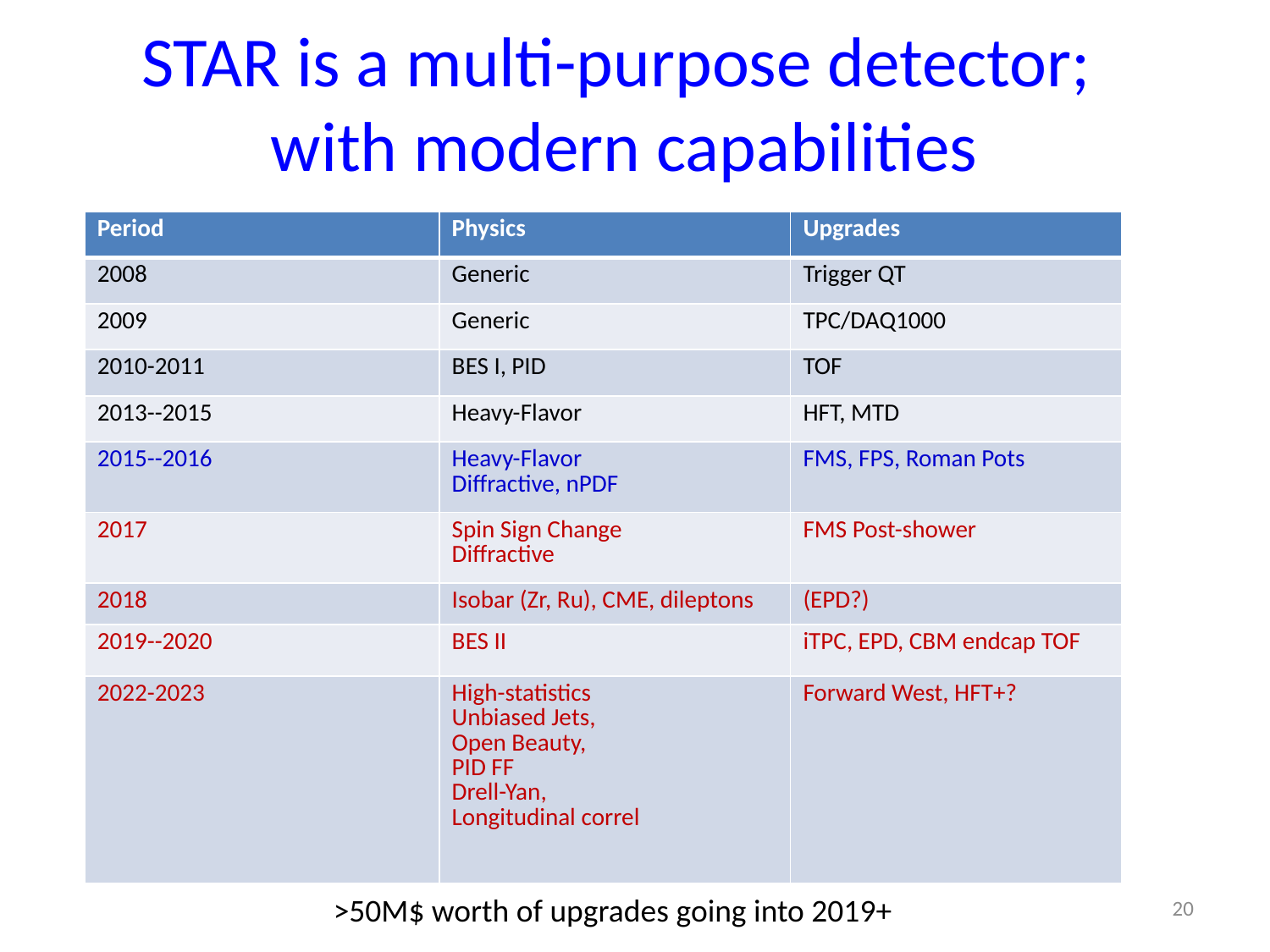

# STAR is a multi-purpose detector; with modern capabilities
| Period | Physics | Upgrades |
| --- | --- | --- |
| 2008 | Generic | Trigger QT |
| 2009 | Generic | TPC/DAQ1000 |
| 2010-2011 | BES I, PID | TOF |
| 2013--2015 | Heavy-Flavor | HFT, MTD |
| 2015--2016 | Heavy-Flavor Diffractive, nPDF | FMS, FPS, Roman Pots |
| 2017 | Spin Sign Change Diffractive | FMS Post-shower |
| 2018 | Isobar (Zr, Ru), CME, dileptons | (EPD?) |
| 2019--2020 | BES II | iTPC, EPD, CBM endcap TOF |
| 2022-2023 | High-statistics Unbiased Jets, Open Beauty, PID FF Drell-Yan, Longitudinal correl | Forward West, HFT+? |
20
>50M$ worth of upgrades going into 2019+